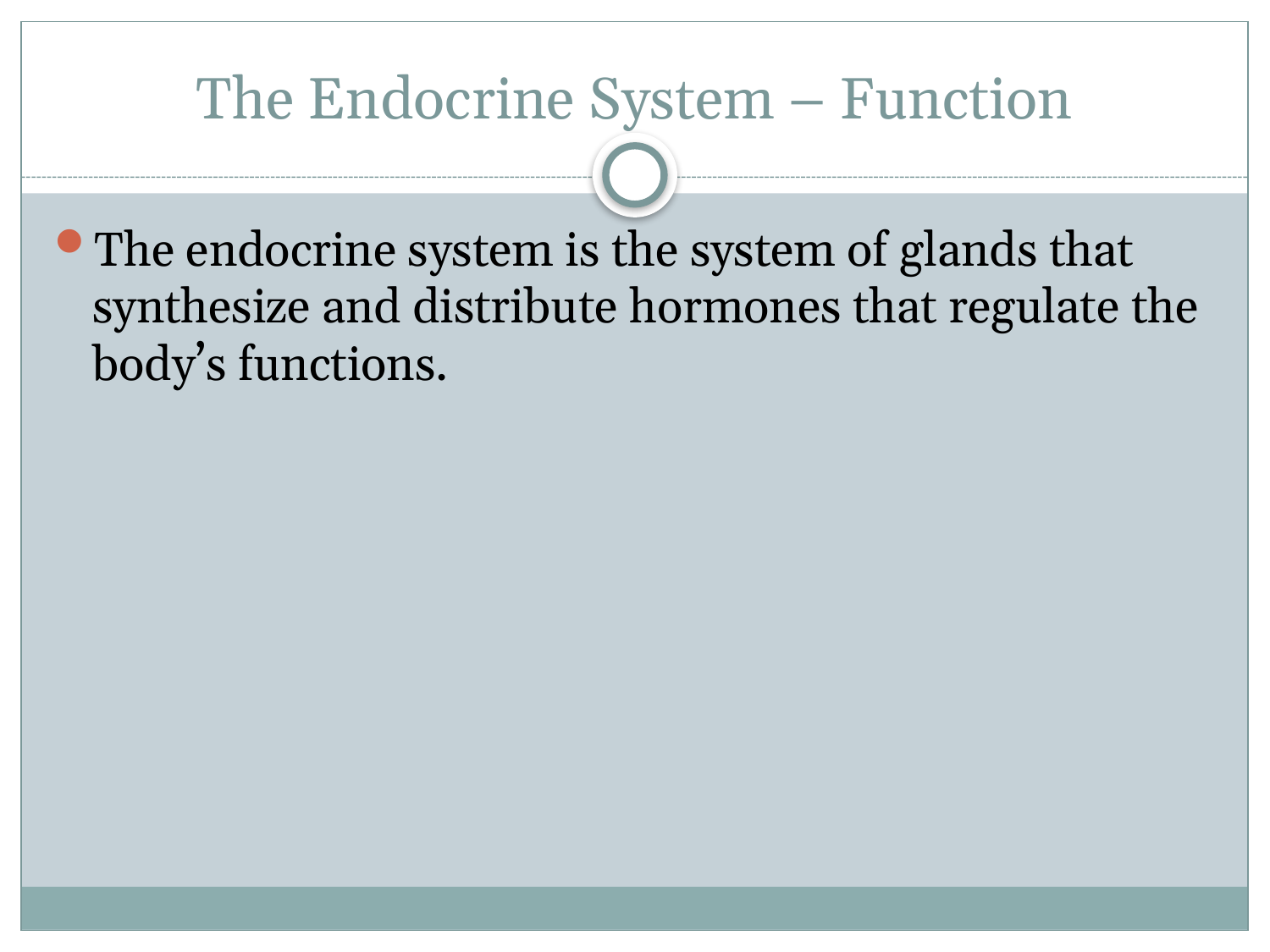

# The Endocrine System – Function
The endocrine system is the system of glands that synthesize and distribute hormones that regulate the body’s functions.